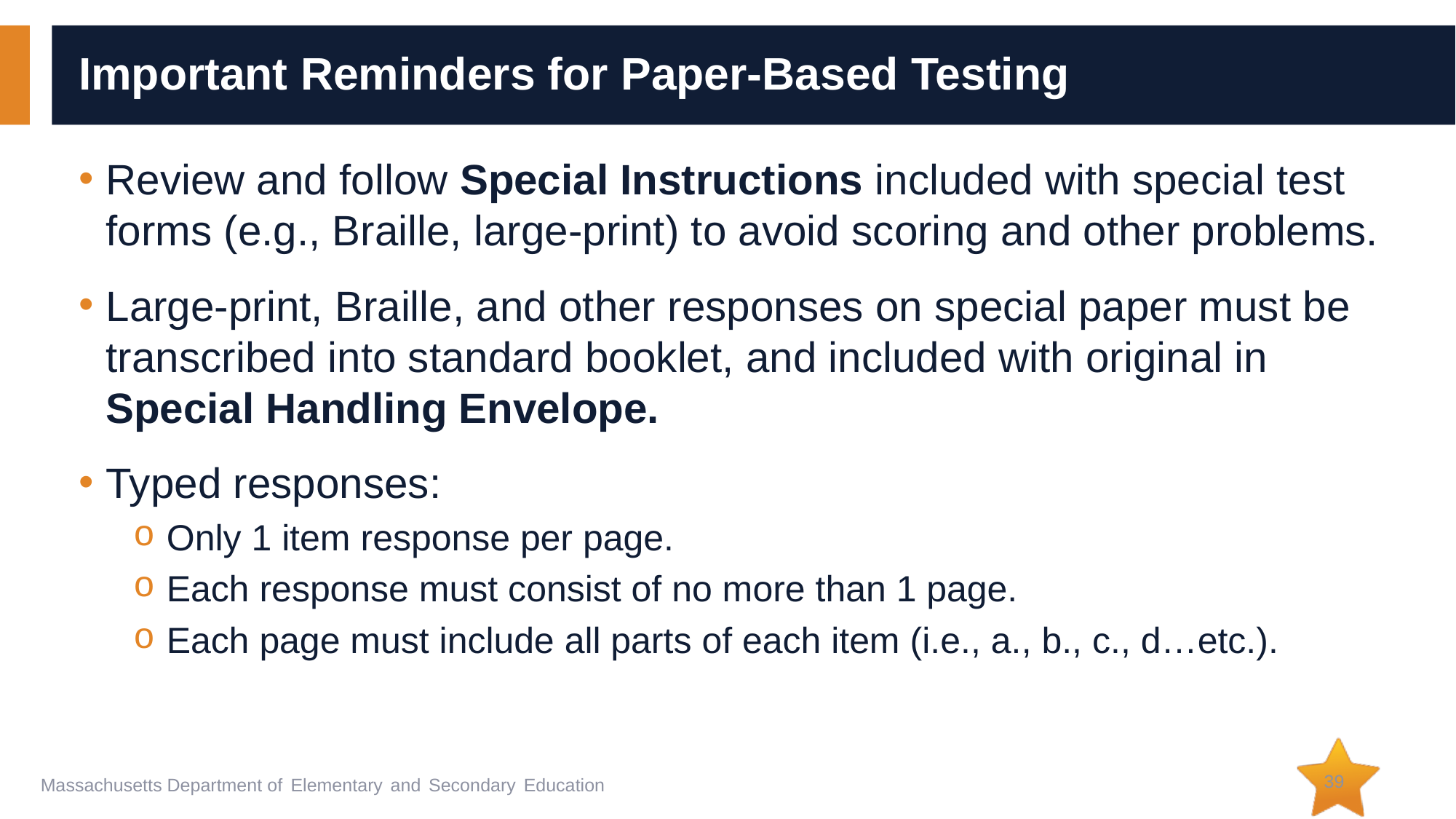

# Important Reminders for Paper-Based Testing
Review and follow Special Instructions included with special test forms (e.g., Braille, large-print) to avoid scoring and other problems.
Large-print, Braille, and other responses on special paper must be transcribed into standard booklet, and included with original in Special Handling Envelope.
Typed responses:
Only 1 item response per page.
Each response must consist of no more than 1 page.
Each page must include all parts of each item (i.e., a., b., c., d…etc.).

39